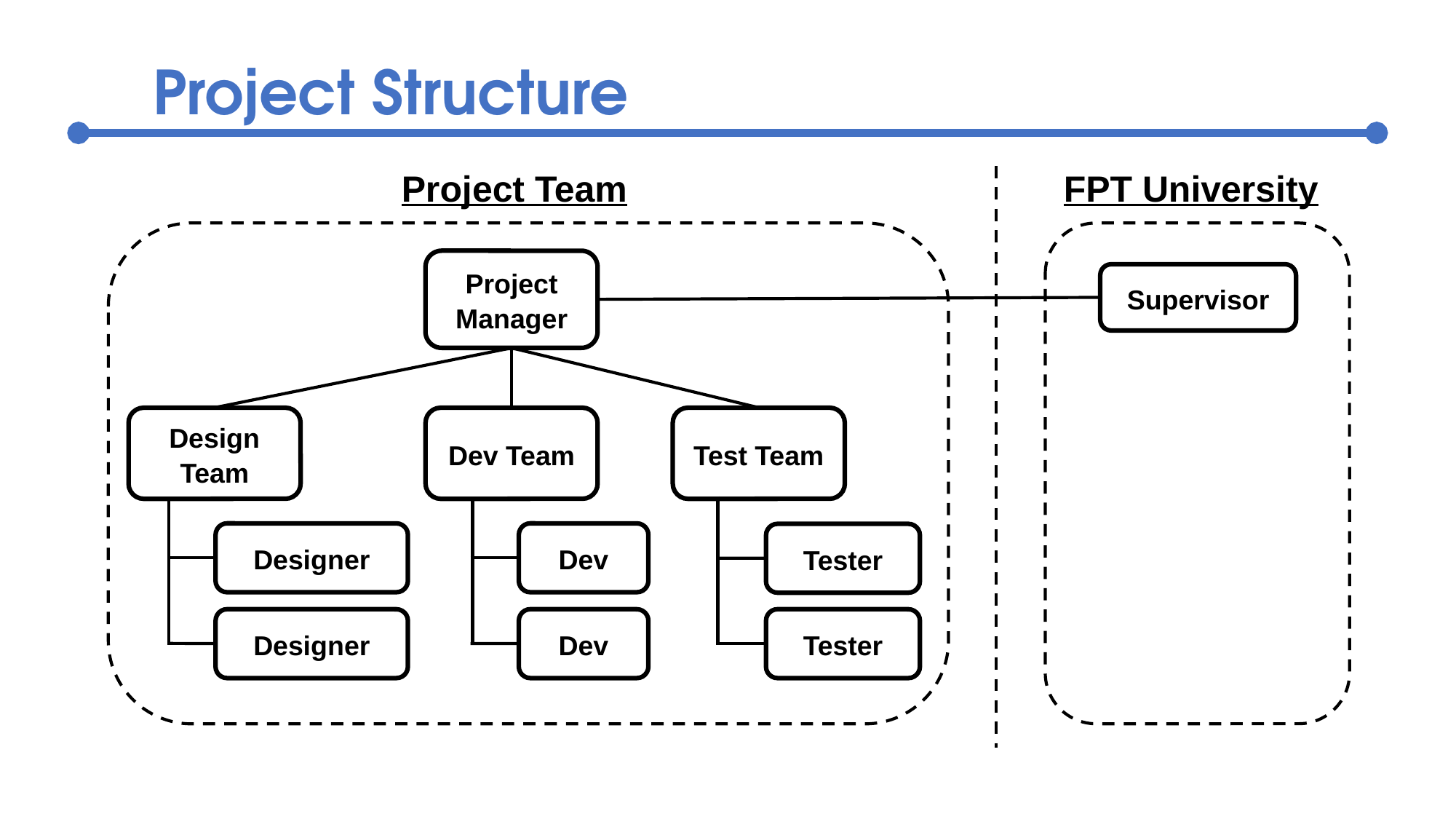

Project Structure
Project Team
FPT University

Project Manager
Design Team
Dev Team
Test Team
Designer
Dev
Tester
Designer
Dev
Tester

Supervisor